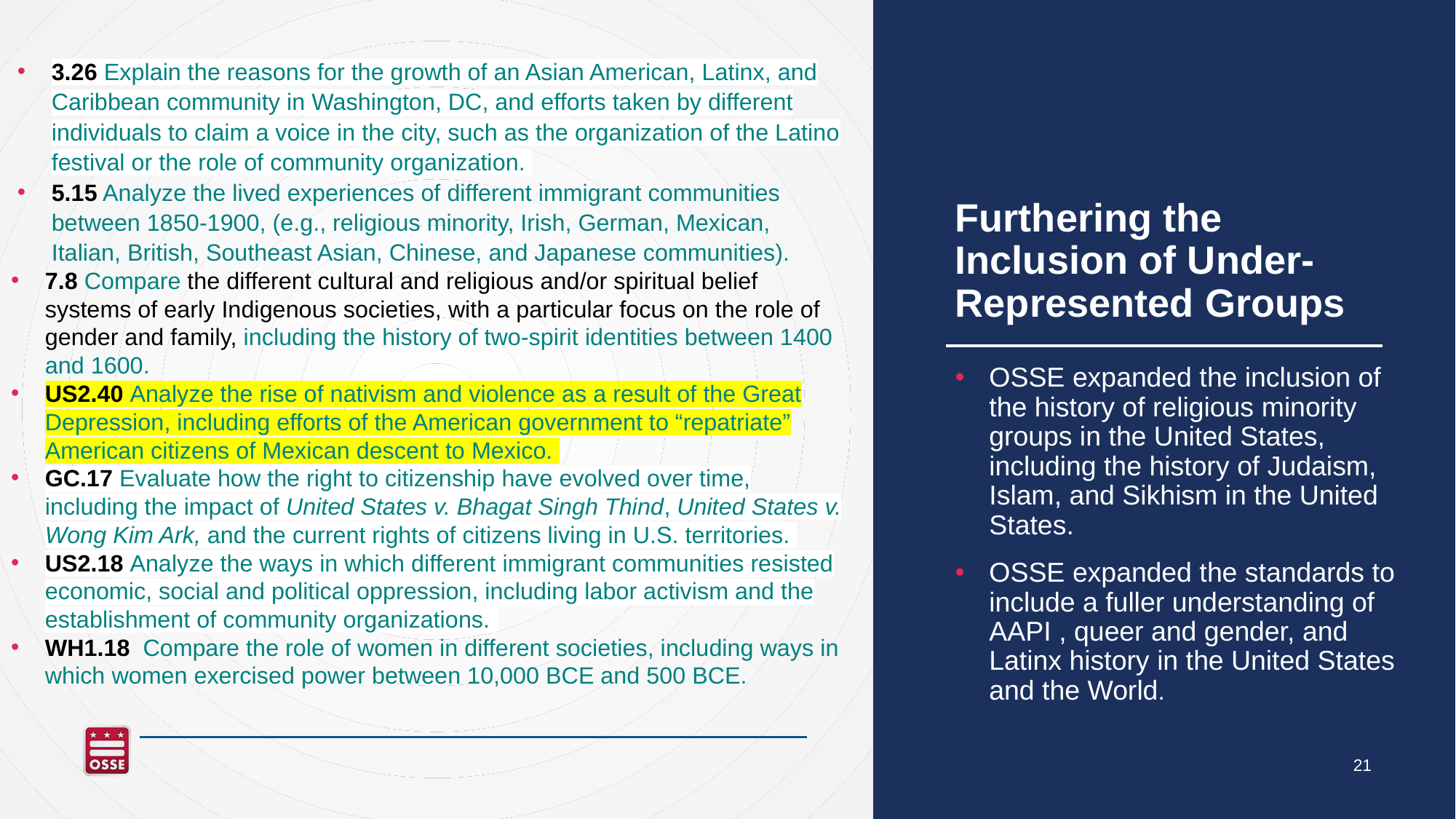

3.26 Explain the reasons for the growth of an Asian American, Latinx, and Caribbean community in Washington, DC, and efforts taken by different individuals to claim a voice in the city, such as the organization of the Latino festival or the role of community organization.
5.15 Analyze the lived experiences of different immigrant communities between 1850-1900, (e.g., religious minority, Irish, German, Mexican, Italian, British, Southeast Asian, Chinese, and Japanese communities).
7.8 Compare the different cultural and religious and/or spiritual belief systems of early Indigenous societies, with a particular focus on the role of gender and family, including the history of two-spirit identities between 1400 and 1600.
US2.40 Analyze the rise of nativism and violence as a result of the Great Depression, including efforts of the American government to “repatriate” American citizens of Mexican descent to Mexico.
GC.17 Evaluate how the right to citizenship have evolved over time, including the impact of United States v. Bhagat Singh Thind, United States v. Wong Kim Ark, and the current rights of citizens living in U.S. territories.
US2.18 Analyze the ways in which different immigrant communities resisted economic, social and political oppression, including labor activism and the establishment of community organizations.
WH1.18  Compare the role of women in different societies, including ways in which women exercised power between 10,000 BCE and 500 BCE.
# Furthering the Inclusion of Under-Represented Groups
OSSE expanded the inclusion of the history of religious minority groups in the United States, including the history of Judaism, Islam, and Sikhism in the United States.
OSSE expanded the standards to include a fuller understanding of AAPI , queer and gender, and Latinx history in the United States and the World.
21